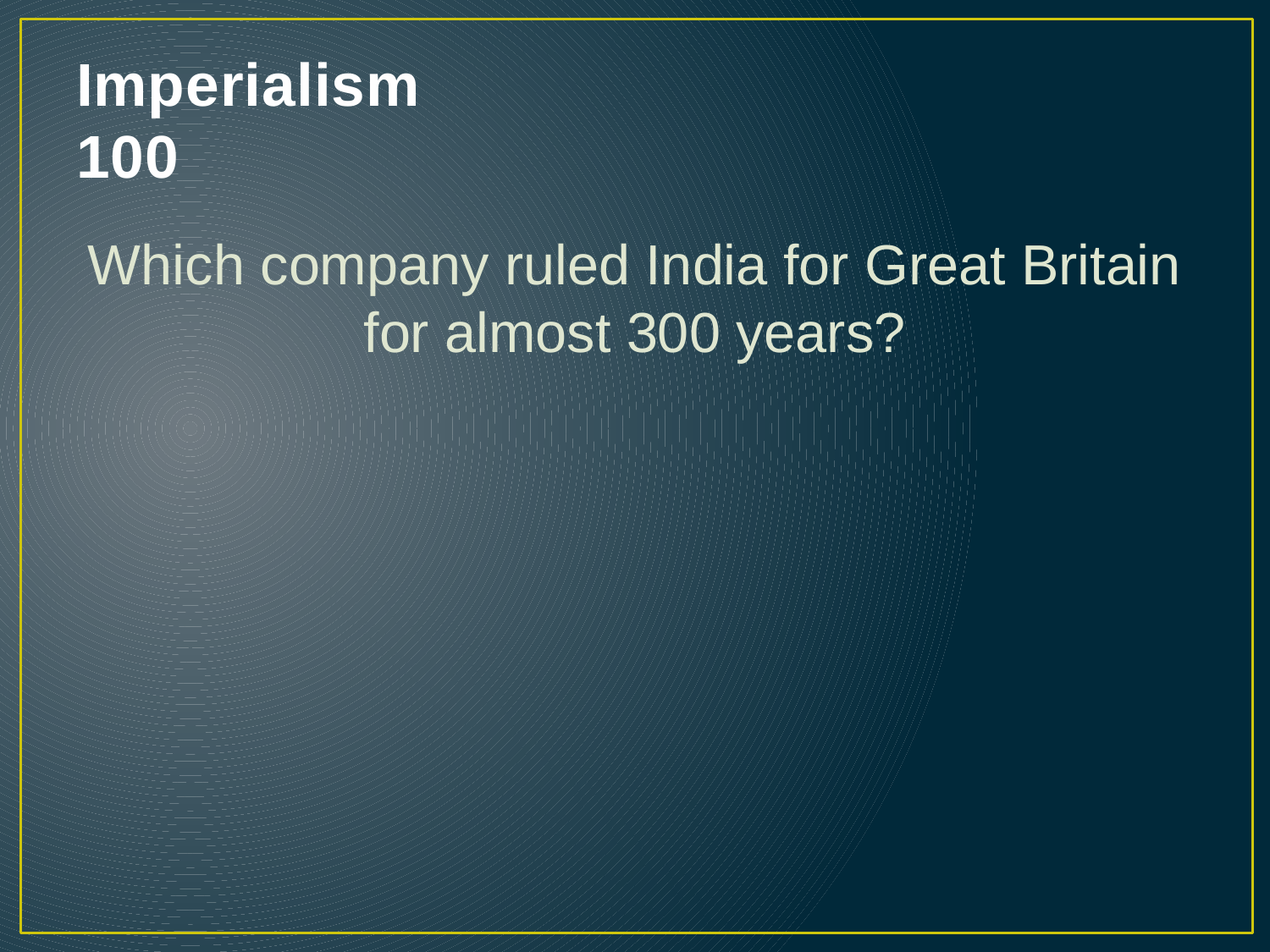

# Imperialism 100
Which company ruled India for Great Britain for almost 300 years?